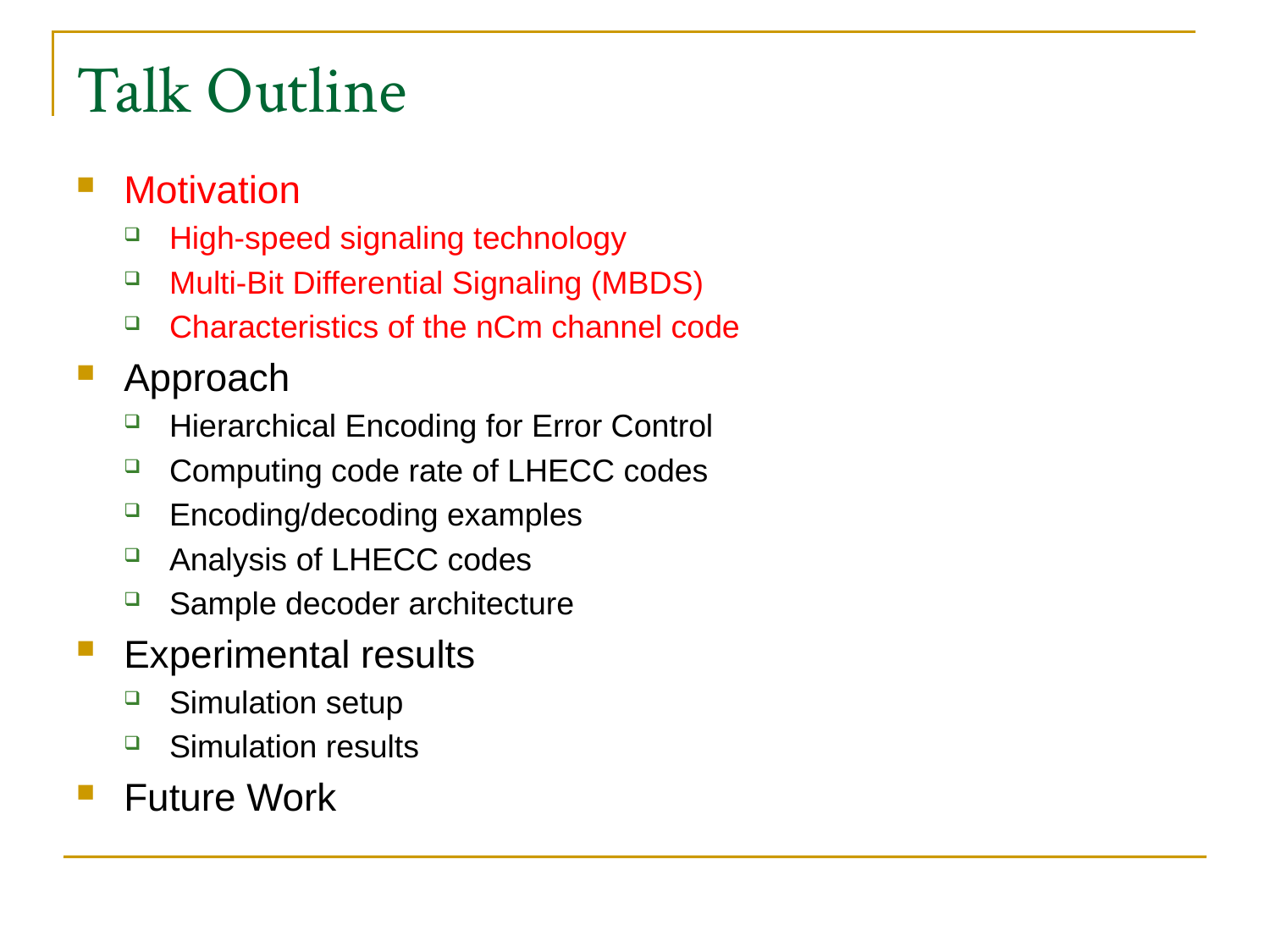

# Talk Outline
Motivation
High-speed signaling technology
Multi-Bit Differential Signaling (MBDS)
Characteristics of the nCm channel code
Approach
Hierarchical Encoding for Error Control
Computing code rate of LHECC codes
Encoding/decoding examples
Analysis of LHECC codes
Sample decoder architecture
Experimental results
Simulation setup
Simulation results
Future Work